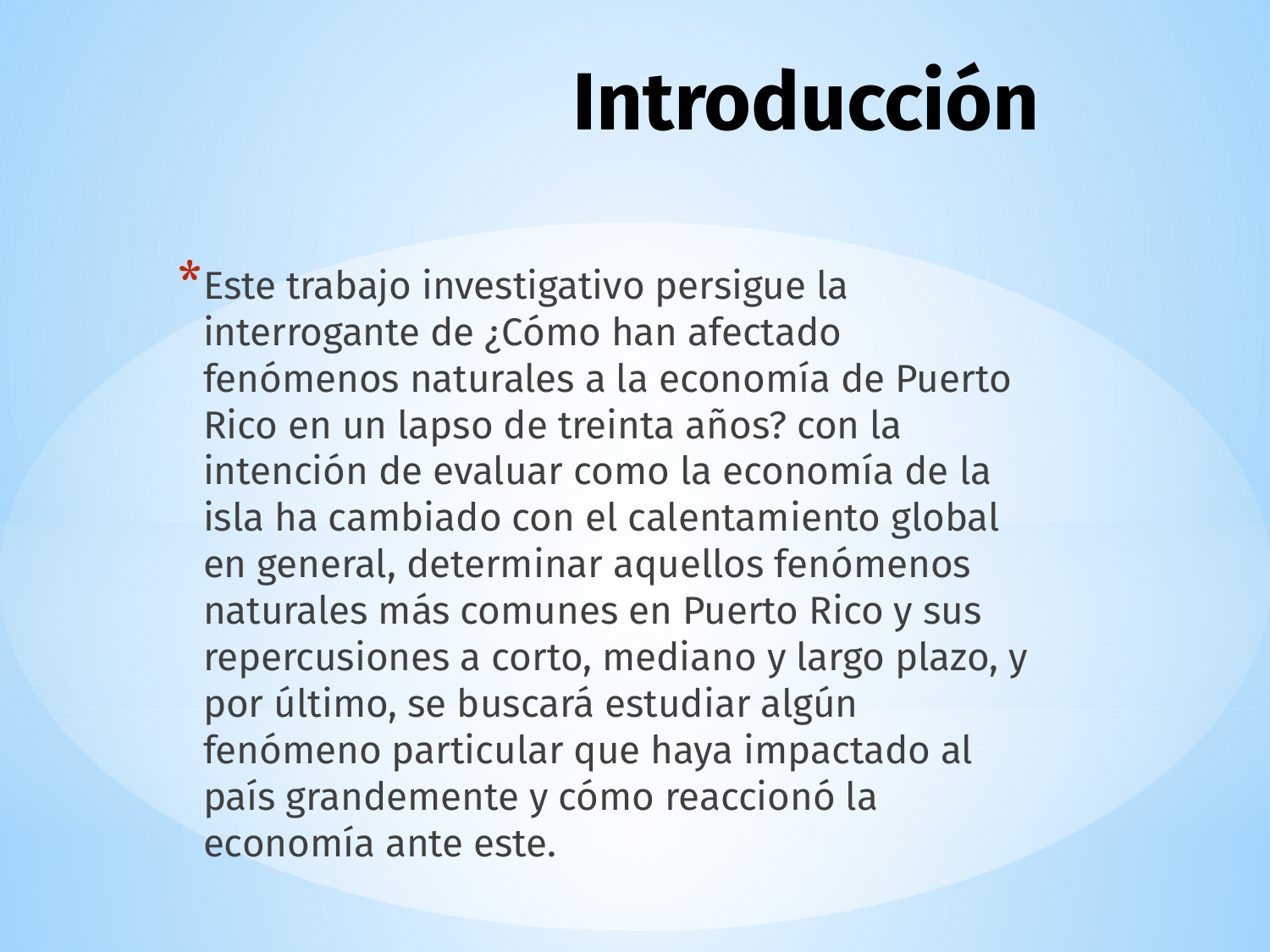

# Introducción
Este trabajo investigativo persigue la interrogante de ¿Cómo han afectado fenómenos naturales a la economía de Puerto Rico en un lapso de treinta años? con la intención de evaluar como la economía de la isla ha cambiado con el calentamiento global en general, determinar aquellos fenómenos naturales más comunes en Puerto Rico y sus repercusiones a corto, mediano y largo plazo, y por último, se buscará estudiar algún fenómeno particular que haya impactado al país grandemente y cómo reaccionó la economía ante este.